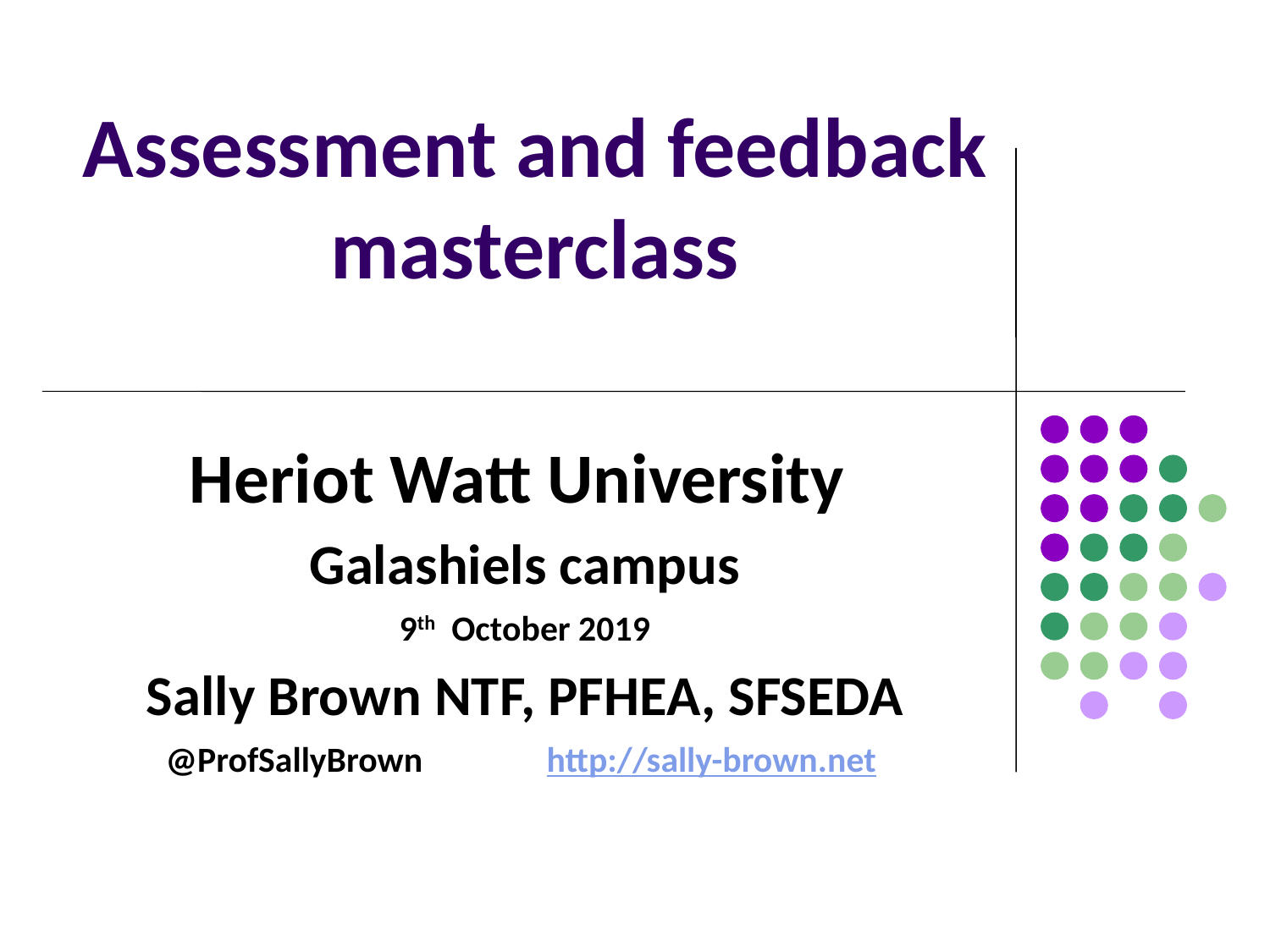

# Assessment and feedback masterclass
Heriot Watt University
Galashiels campus
9th  October 2019
Sally Brown NTF, PFHEA, SFSEDA
@ProfSallyBrown 	http://sally-brown.net